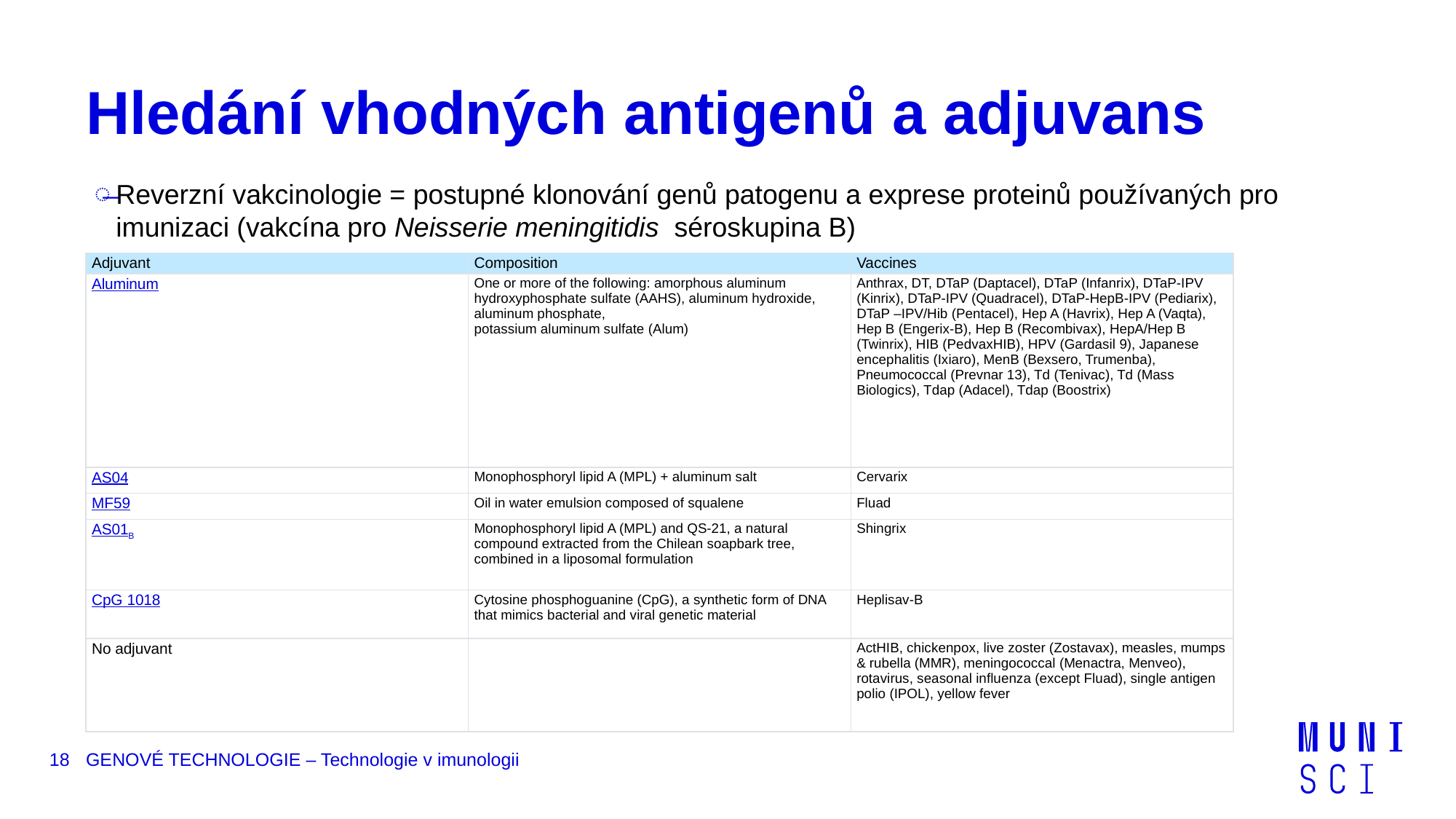

# Hledání vhodných antigenů a adjuvans
Reverzní vakcinologie = postupné klonování genů patogenu a exprese proteinů používaných pro imunizaci (vakcína pro Neisserie meningitidis  séroskupina B)

| Adjuvant | Composition | Vaccines |
| --- | --- | --- |
| Aluminum | One or more of the following: amorphous aluminum hydroxyphosphate sulfate (AAHS), aluminum hydroxide, aluminum phosphate, potassium aluminum sulfate (Alum) | Anthrax, DT, DTaP (Daptacel), DTaP (Infanrix), DTaP-IPV (Kinrix), DTaP-IPV (Quadracel), DTaP-HepB-IPV (Pediarix), DTaP –IPV/Hib (Pentacel), Hep A (Havrix), Hep A (Vaqta), Hep B (Engerix-B), Hep B (Recombivax), HepA/Hep B (Twinrix), HIB (PedvaxHIB), HPV (Gardasil 9), Japanese encephalitis (Ixiaro), MenB (Bexsero, Trumenba), Pneumococcal (Prevnar 13), Td (Tenivac), Td (Mass Biologics), Tdap (Adacel), Tdap (Boostrix) |
| AS04 | Monophosphoryl lipid A (MPL) + aluminum salt | Cervarix |
| MF59 | Oil in water emulsion composed of squalene | Fluad |
| AS01B | Monophosphoryl lipid A (MPL) and QS-21, a natural compound extracted from the Chilean soapbark tree, combined in a liposomal formulation | Shingrix |
| CpG 1018 | Cytosine phosphoguanine (CpG), a synthetic form of DNA that mimics bacterial and viral genetic material | Heplisav-B |
| No adjuvant |  | ActHIB, chickenpox, live zoster (Zostavax), measles, mumps & rubella (MMR), meningococcal (Menactra, Menveo), rotavirus, seasonal influenza (except Fluad), single antigen polio (IPOL), yellow fever |
18
GENOVÉ TECHNOLOGIE – Technologie v imunologii